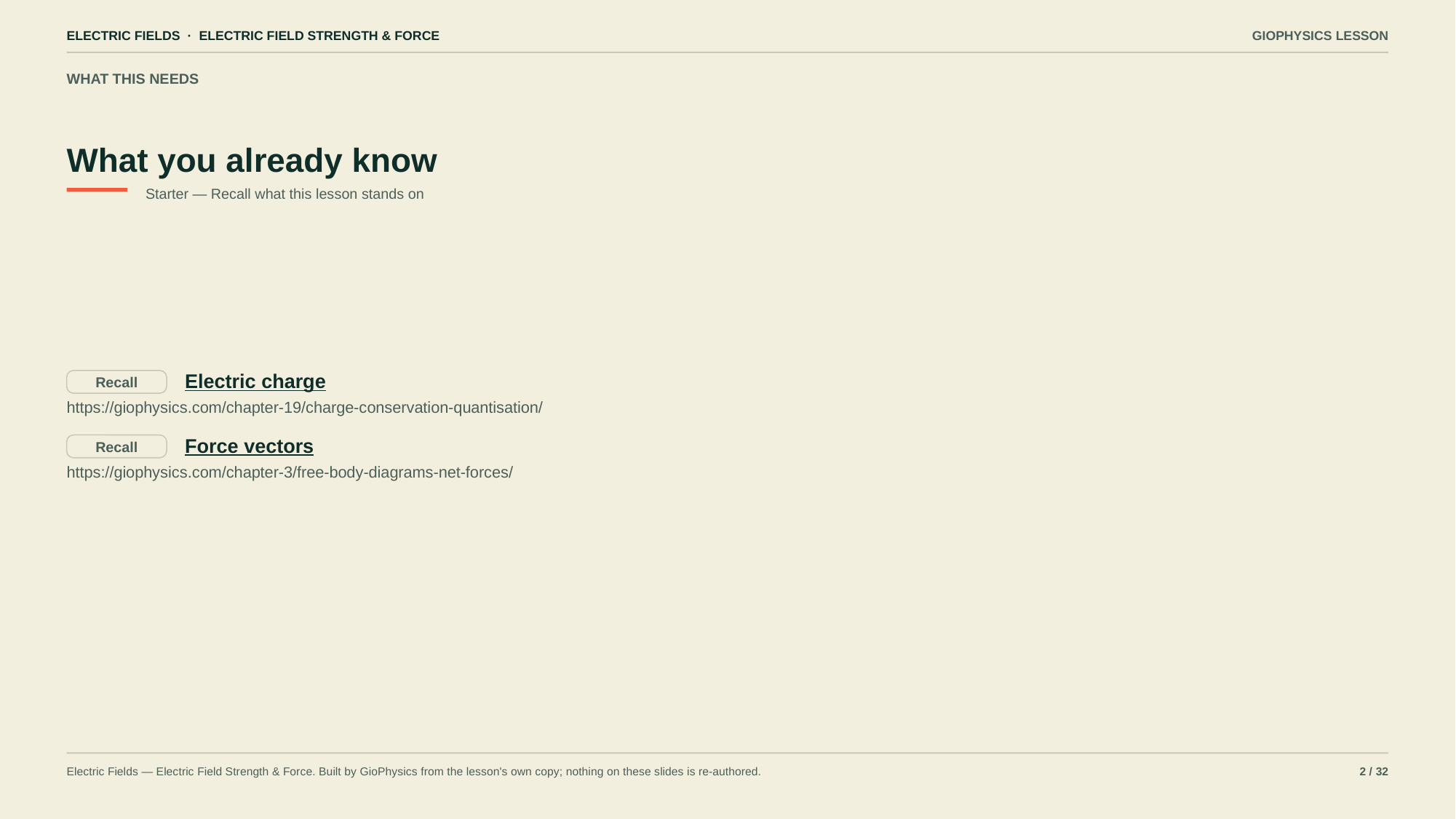

ELECTRIC FIELDS  ·  ELECTRIC FIELD STRENGTH & FORCE
GIOPHYSICS LESSON

WHAT THIS NEEDS
What you already know
Starter — Recall what this lesson stands on

Electric charge

Recall
https://giophysics.com/chapter-19/charge-conservation-quantisation/
Force vectors

Recall
https://giophysics.com/chapter-3/free-body-diagrams-net-forces/

Electric Fields — Electric Field Strength & Force. Built by GioPhysics from the lesson's own copy; nothing on these slides is re-authored.
2 / 32